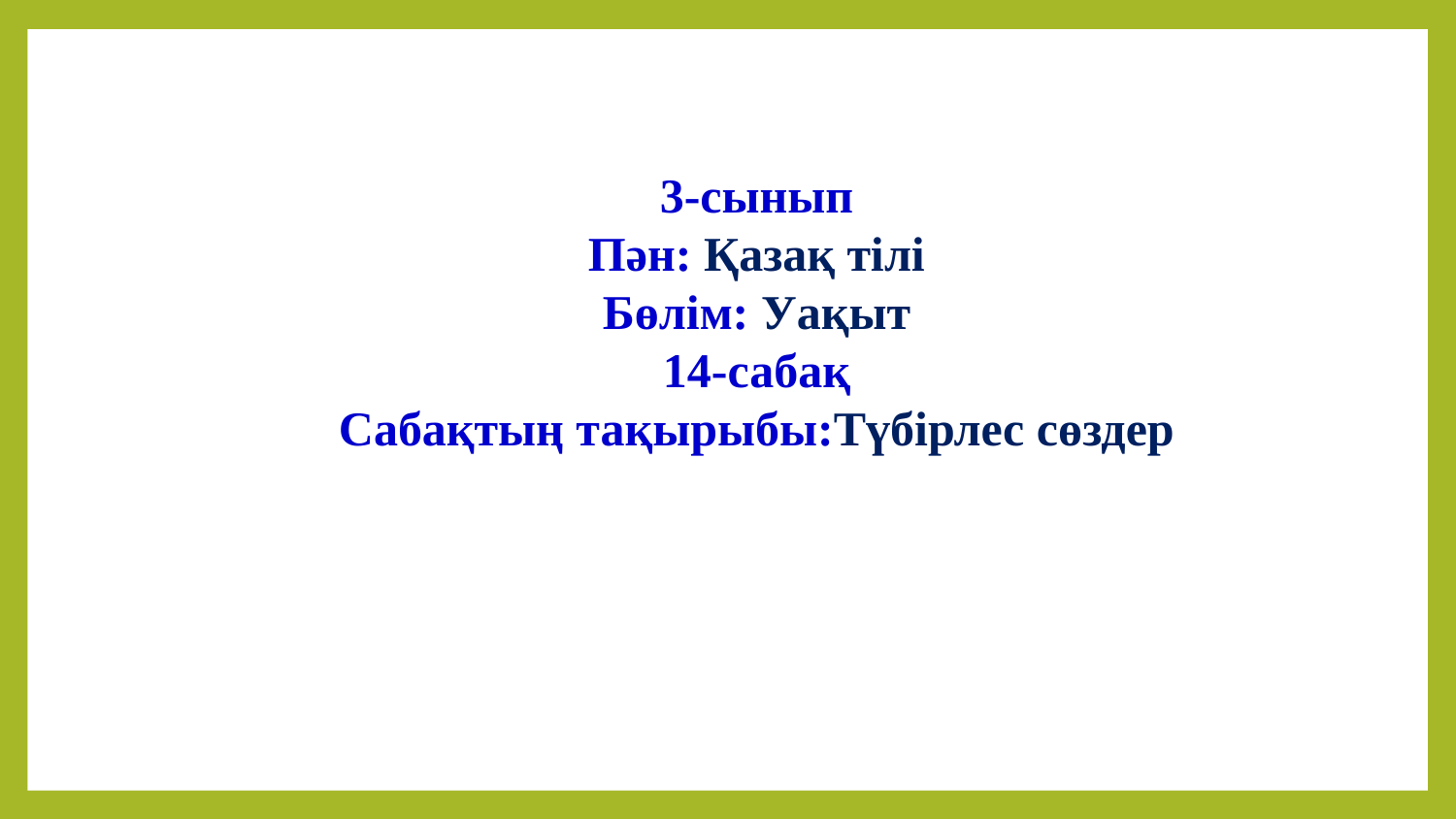

3-сынып
Пән: Қазақ тілі
Бөлім: Уақыт
14-сабақ
Сабақтың тақырыбы:Түбірлес сөздер